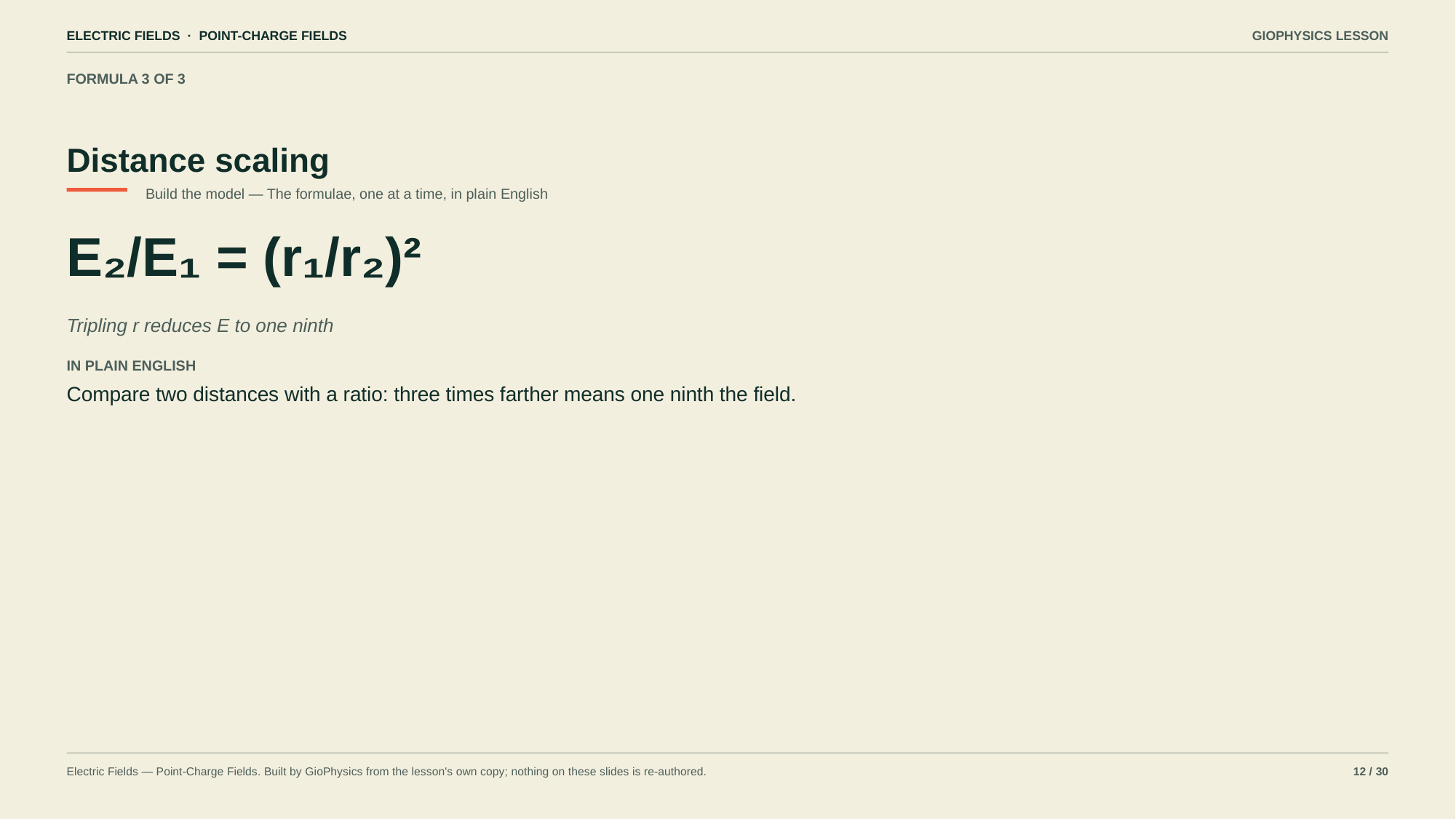

ELECTRIC FIELDS  ·  POINT-CHARGE FIELDS
GIOPHYSICS LESSON

FORMULA 3 OF 3
Distance scaling
Build the model — The formulae, one at a time, in plain English

E₂/E₁ = (r₁/r₂)²
Tripling r reduces E to one ninth
IN PLAIN ENGLISH
Compare two distances with a ratio: three times farther means one ninth the field.

Electric Fields — Point-Charge Fields. Built by GioPhysics from the lesson's own copy; nothing on these slides is re-authored.
12 / 30